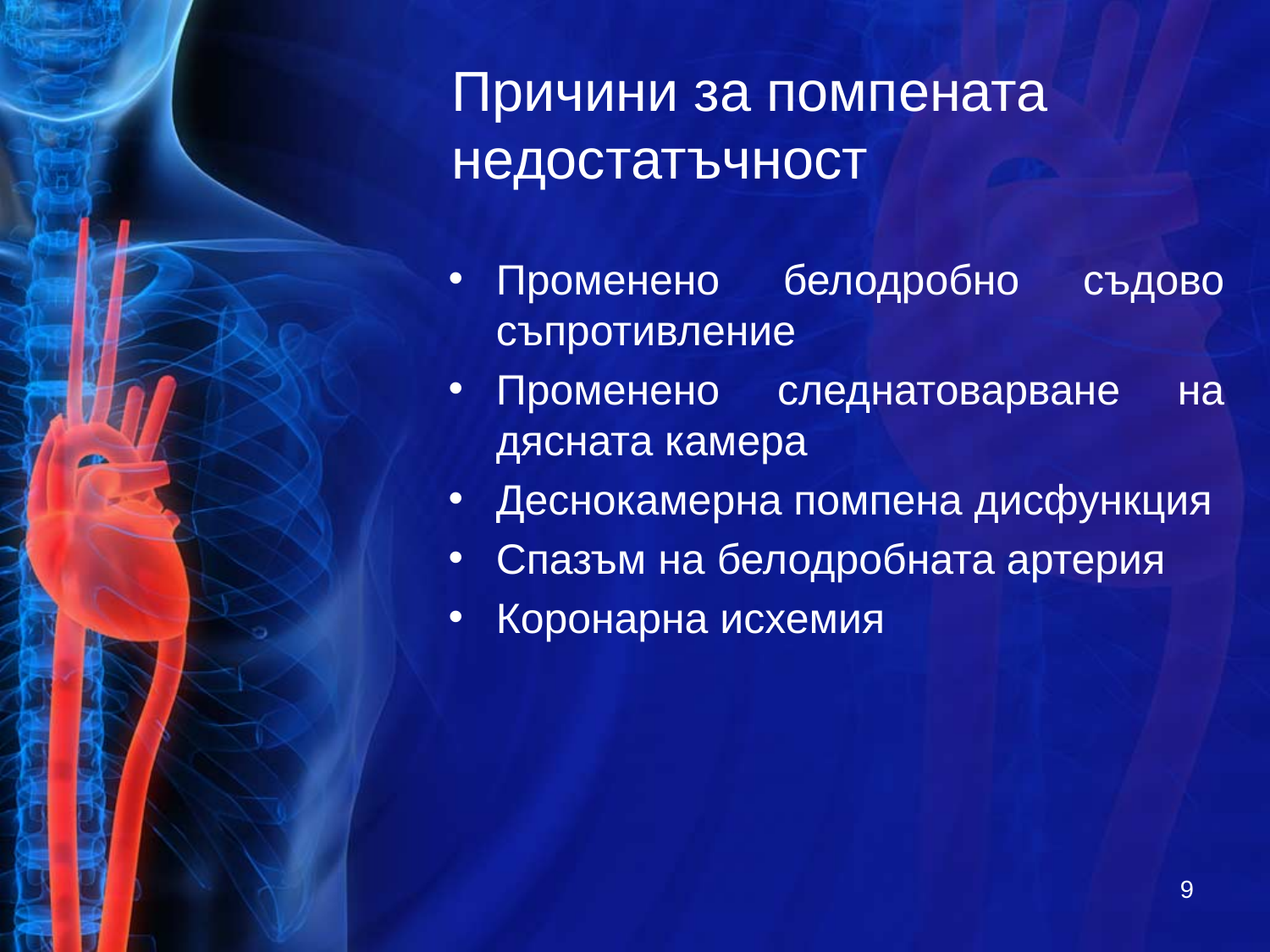

# Причини за помпената недостатъчност
Променено белодробно съдово съпротивление
Променено следнатоварване на дясната камера
Деснокамерна помпена дисфункция
Спазъм на белодробната артерия
Коронарна исхемия
9